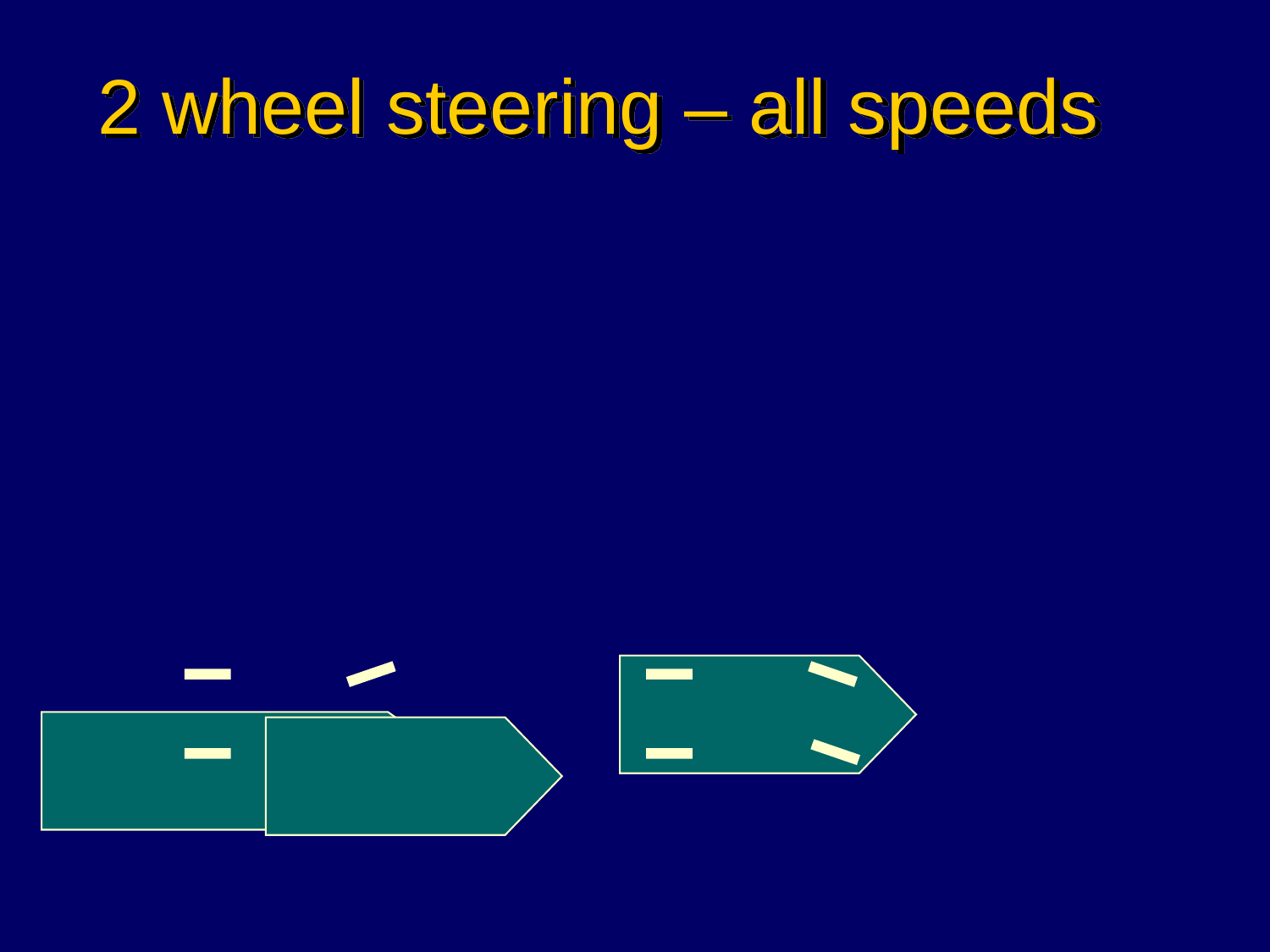

# 2 wheel steering – all speeds